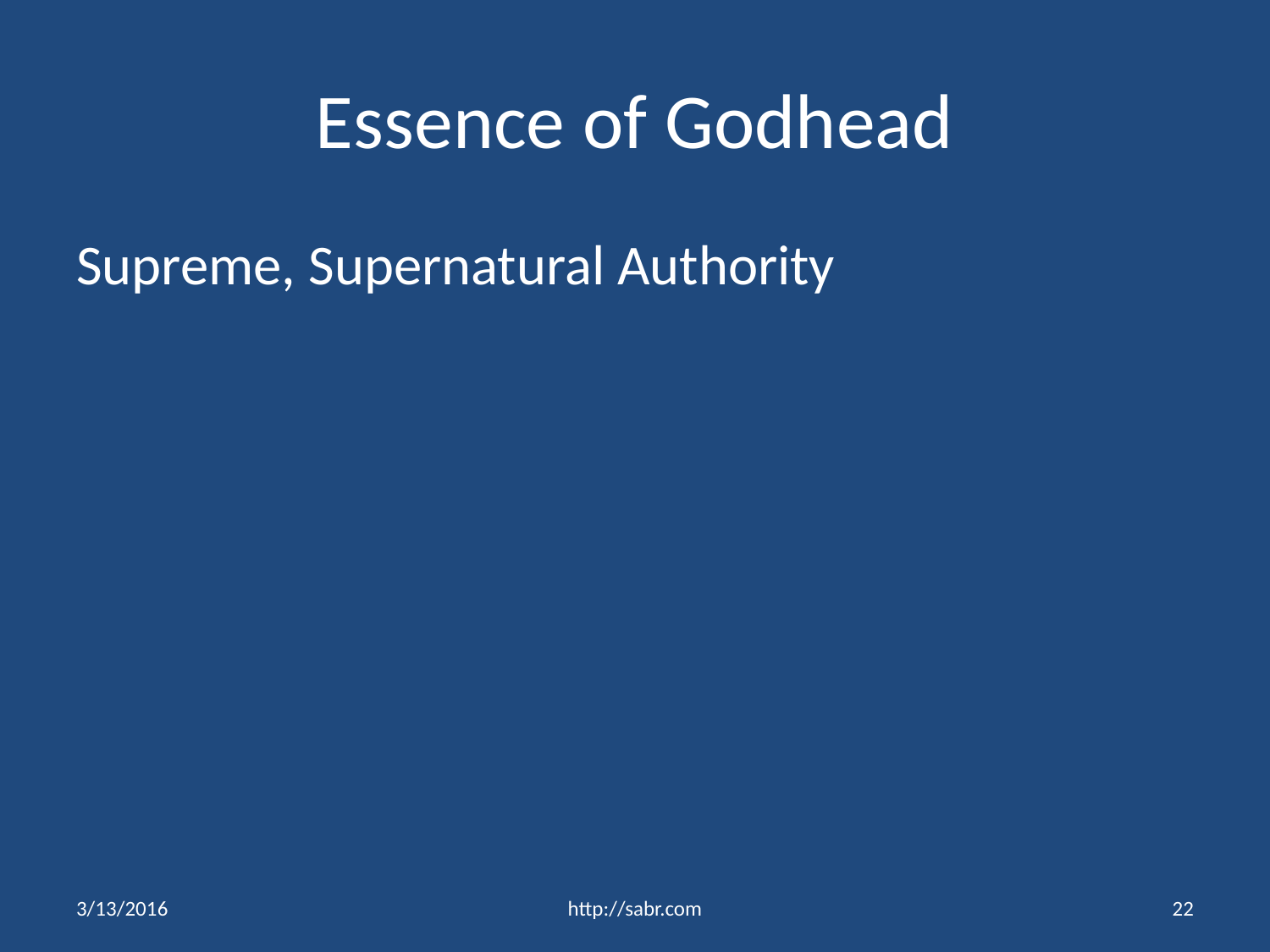

# Essence of Godhead
Supreme, Supernatural Authority
3/13/2016
http://sabr.com
22